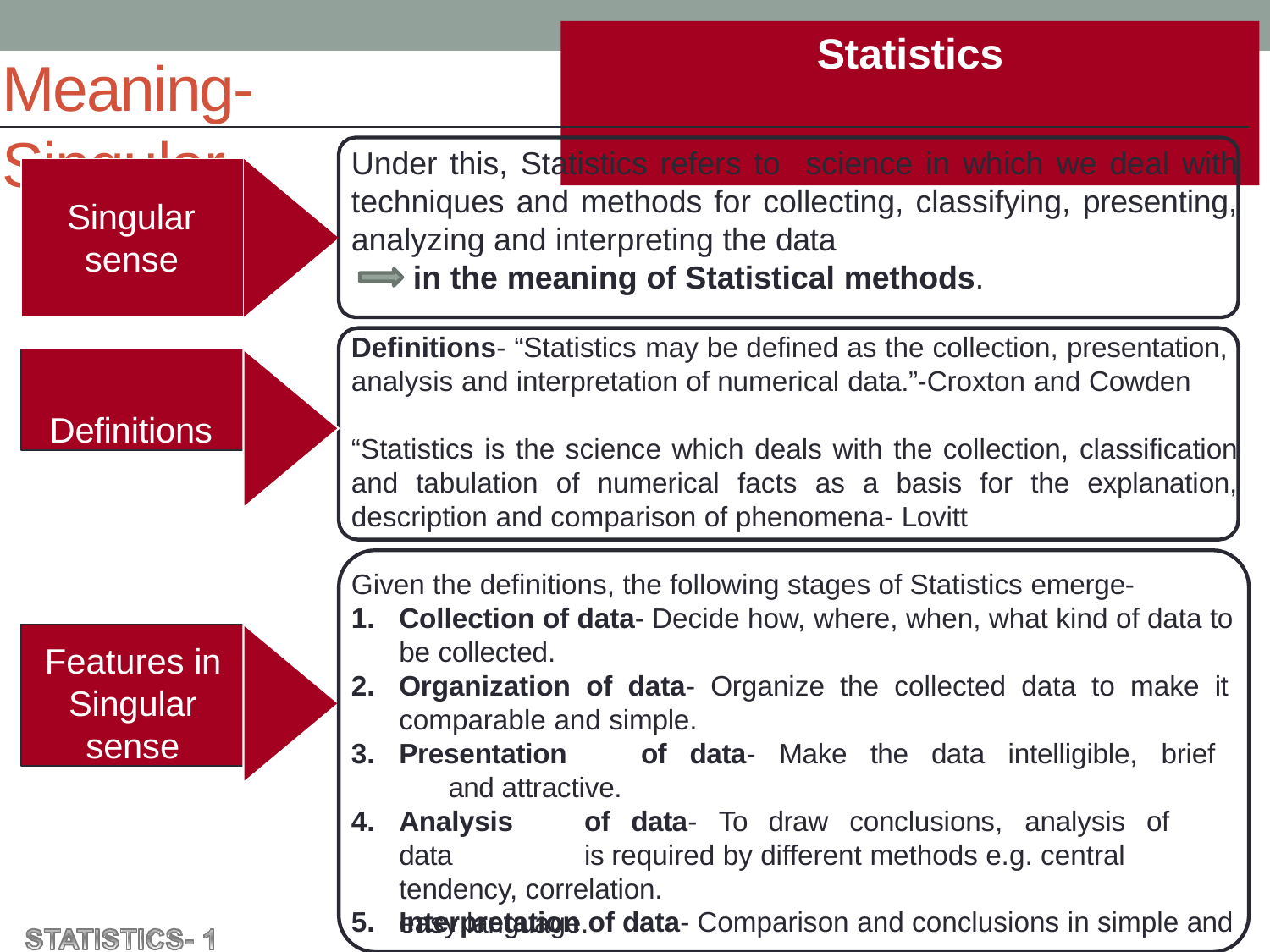

# Statistics
Meaning-Singular

Under this, Statistics refers to  science in which we deal with techniques and methods for collecting, classifying, presenting, analyzing and interpreting the data
in the meaning of Statistical methods.
Singular sense

Definitions- “Statistics may be defined as the collection, presentation, analysis and interpretation of numerical data.”-Croxton and Cowden

Definitions
“Statistics is the science which deals with the collection, classification and  tabulation  of  numerical  facts  as  a  basis  for  the  explanation, description and comparison of phenomena- Lovitt

Given the definitions, the following stages of Statistics emerge-
Collection of data- Decide how, where, when, what kind of data to be collected.
Organization of data- Organize the collected data to make it
comparable and simple.
Presentation	of	data-	Make	the	data	intelligible,	brief	and attractive.
Analysis	of	data-	To	draw	conclusions,	analysis	of	data	is required by different methods e.g. central tendency, correlation.
Interpretation of data- Comparison and conclusions in simple and
Features in Singular sense
easy language.
5